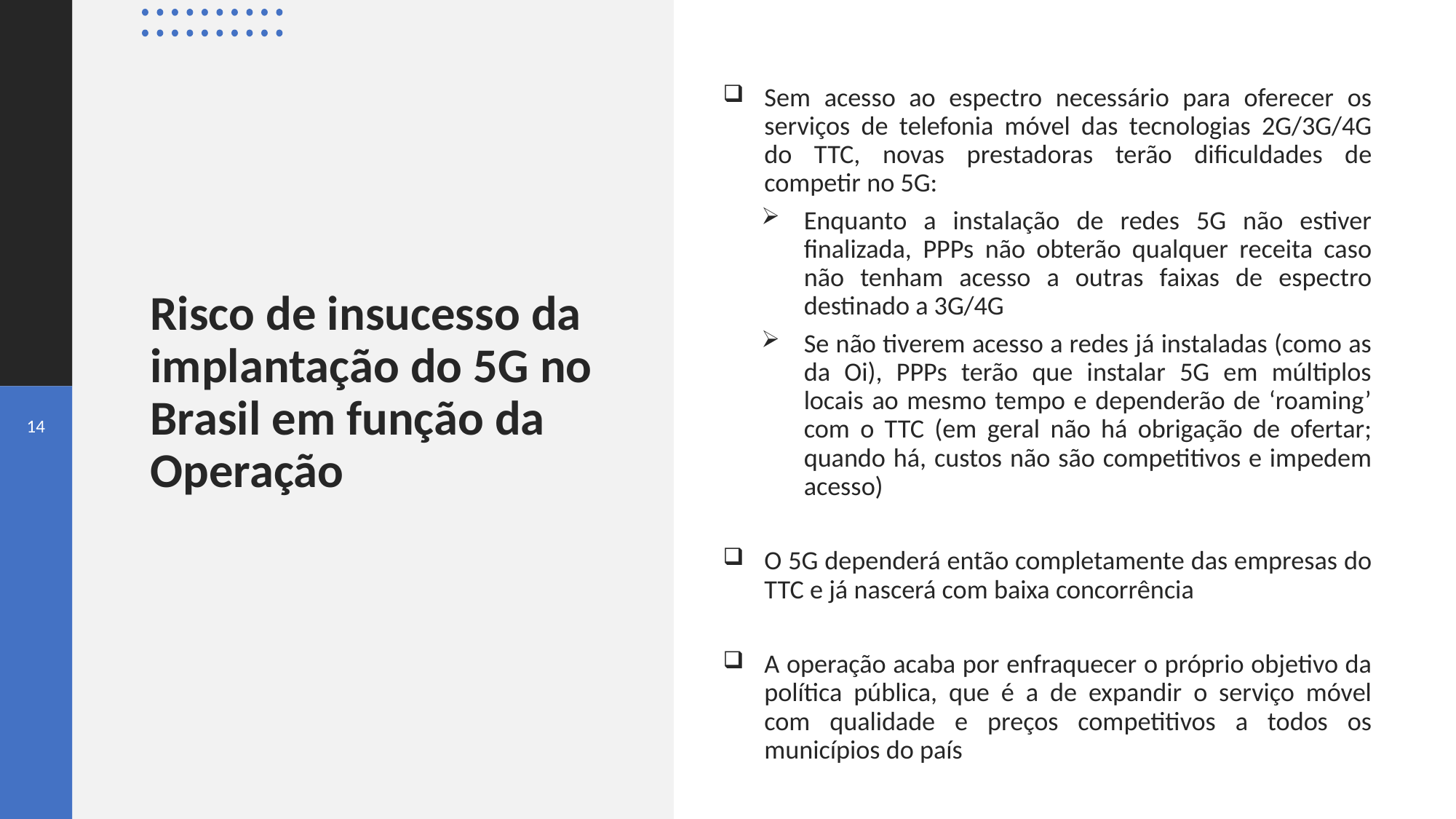

Sem acesso ao espectro necessário para oferecer os serviços de telefonia móvel das tecnologias 2G/3G/4G do TTC, novas prestadoras terão dificuldades de competir no 5G:
Enquanto a instalação de redes 5G não estiver finalizada, PPPs não obterão qualquer receita caso não tenham acesso a outras faixas de espectro destinado a 3G/4G
Se não tiverem acesso a redes já instaladas (como as da Oi), PPPs terão que instalar 5G em múltiplos locais ao mesmo tempo e dependerão de ‘roaming’ com o TTC (em geral não há obrigação de ofertar; quando há, custos não são competitivos e impedem acesso)

O 5G dependerá então completamente das empresas do TTC e já nascerá com baixa concorrência

A operação acaba por enfraquecer o próprio objetivo da política pública, que é a de expandir o serviço móvel com qualidade e preços competitivos a todos os municípios do país
# Risco de insucesso da implantação do 5G no Brasil em função da Operação

14